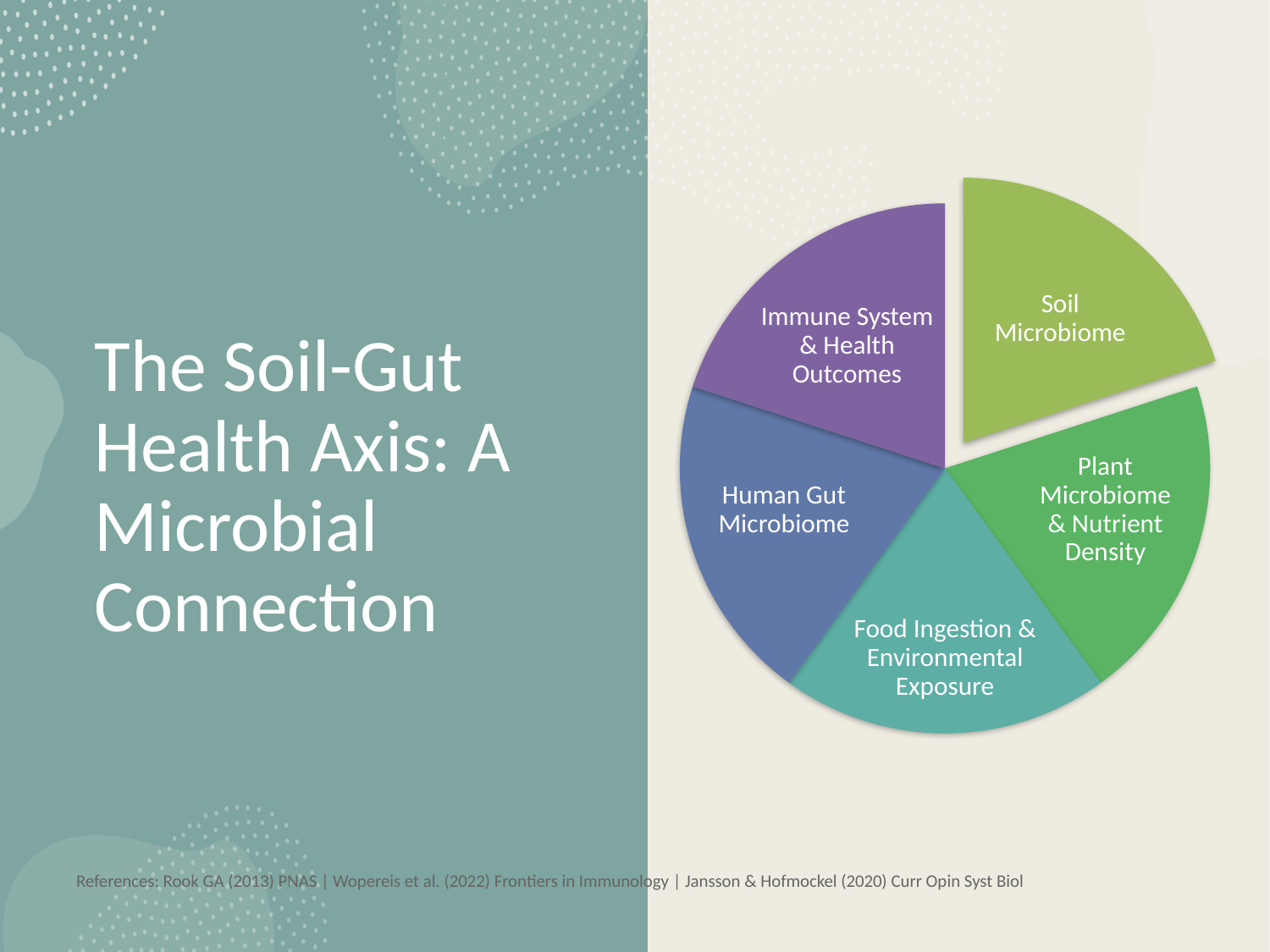

# The Soil-Gut Health Axis: A Microbial Connection

Soil Microbiome
Immune System & Health Outcomes
Human Gut Microbiome
Plant Microbiome & Nutrient Density
Food Ingestion & Environmental Exposure
References: Rook GA (2013) PNAS | Wopereis et al. (2022) Frontiers in Immunology | Jansson & Hofmockel (2020) Curr Opin Syst Biol